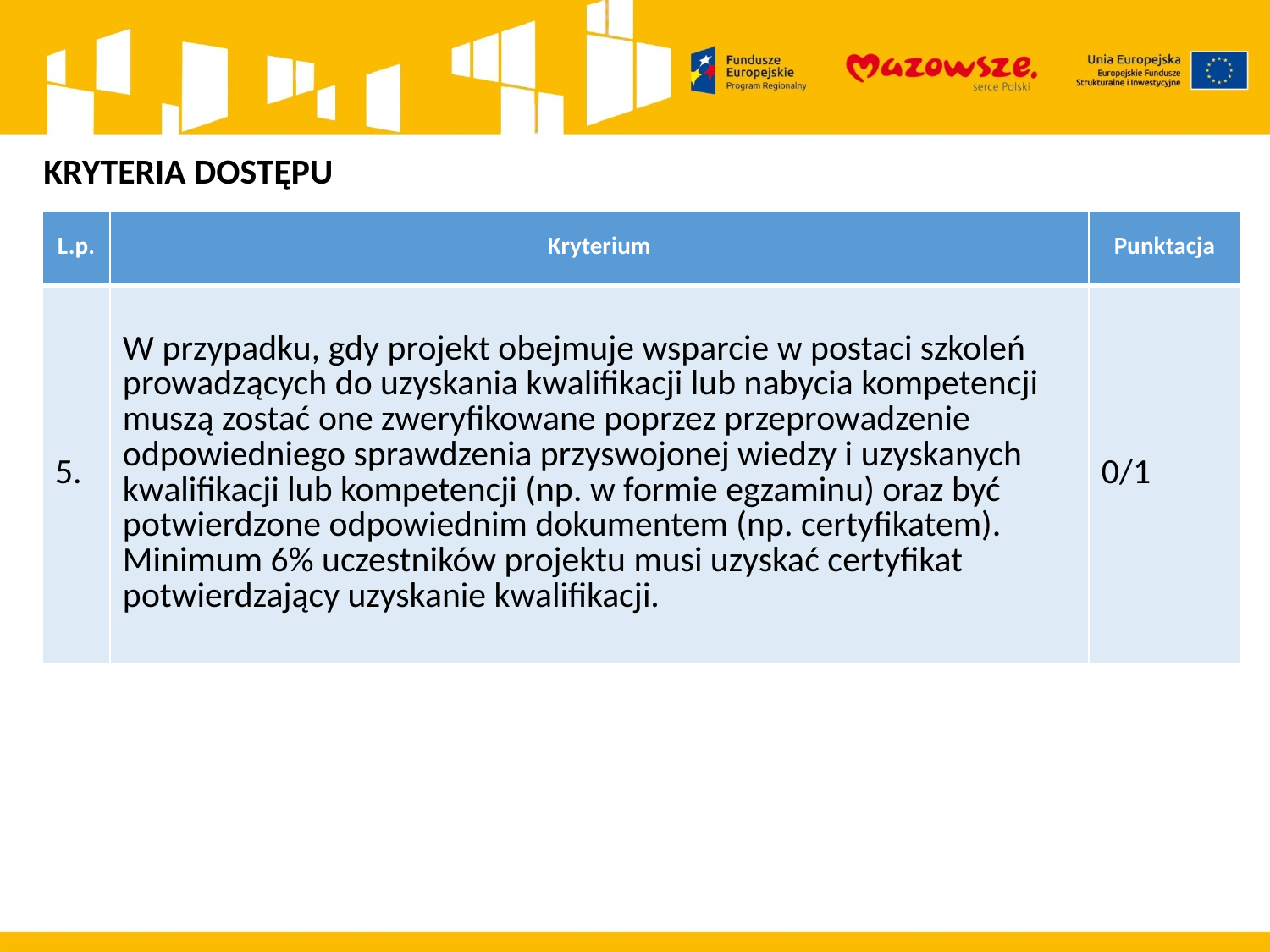

KRYTERIA DOSTĘPU
| L.p. | Kryterium | Punktacja |
| --- | --- | --- |
| 5. | W przypadku, gdy projekt obejmuje wsparcie w postaci szkoleń prowadzących do uzyskania kwalifikacji lub nabycia kompetencji muszą zostać one zweryfikowane poprzez przeprowadzenie odpowiedniego sprawdzenia przyswojonej wiedzy i uzyskanych kwalifikacji lub kompetencji (np. w formie egzaminu) oraz być potwierdzone odpowiednim dokumentem (np. certyfikatem). Minimum 6% uczestników projektu musi uzyskać certyfikat potwierdzający uzyskanie kwalifikacji. | 0/1 |